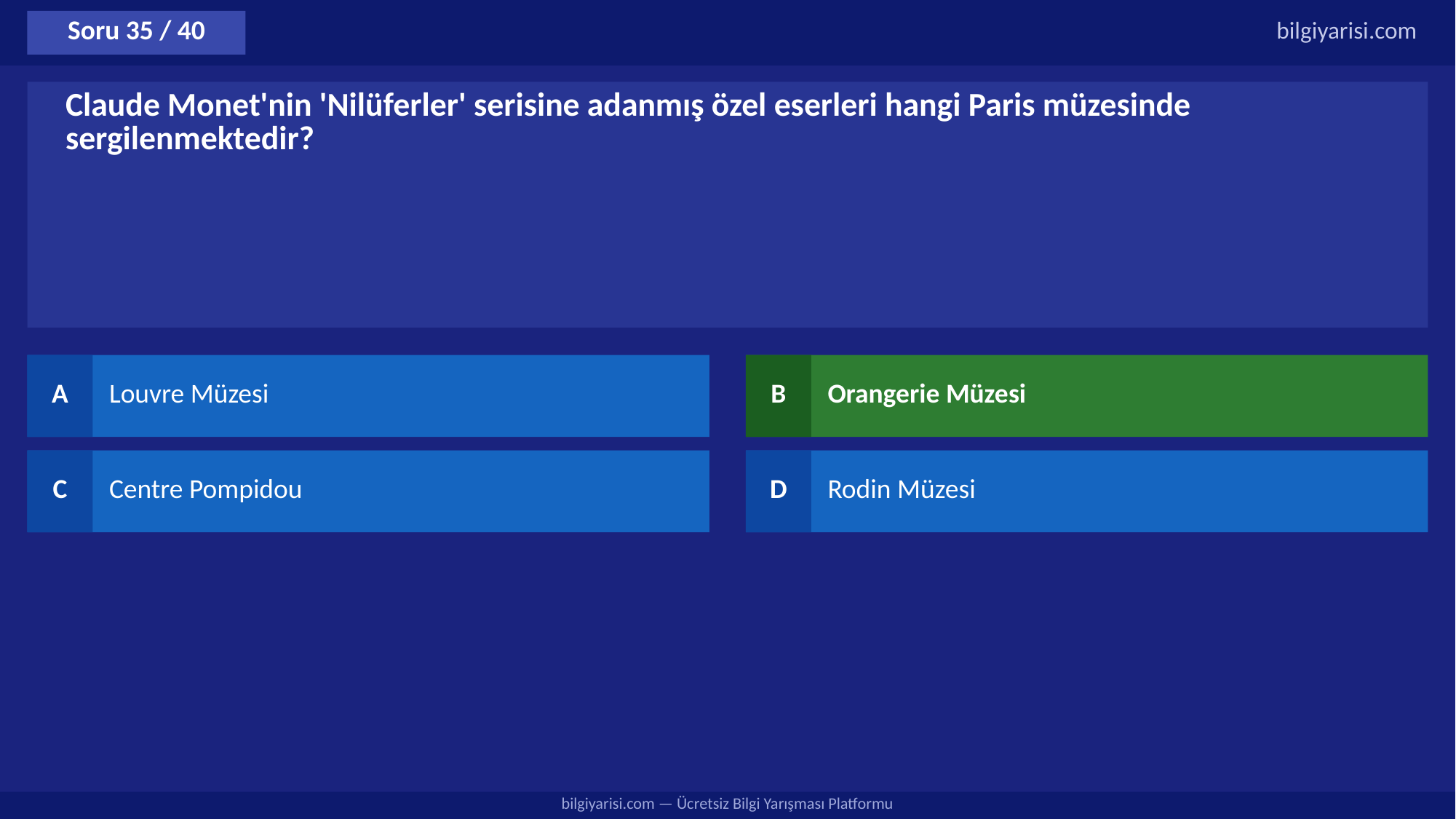

Soru 35 / 40
bilgiyarisi.com

Claude Monet'nin 'Nilüferler' serisine adanmış özel eserleri hangi Paris müzesinde sergilenmektedir?

A
Louvre Müzesi

B
Orangerie Müzesi

C
Centre Pompidou

D
Rodin Müzesi
bilgiyarisi.com — Ücretsiz Bilgi Yarışması Platformu